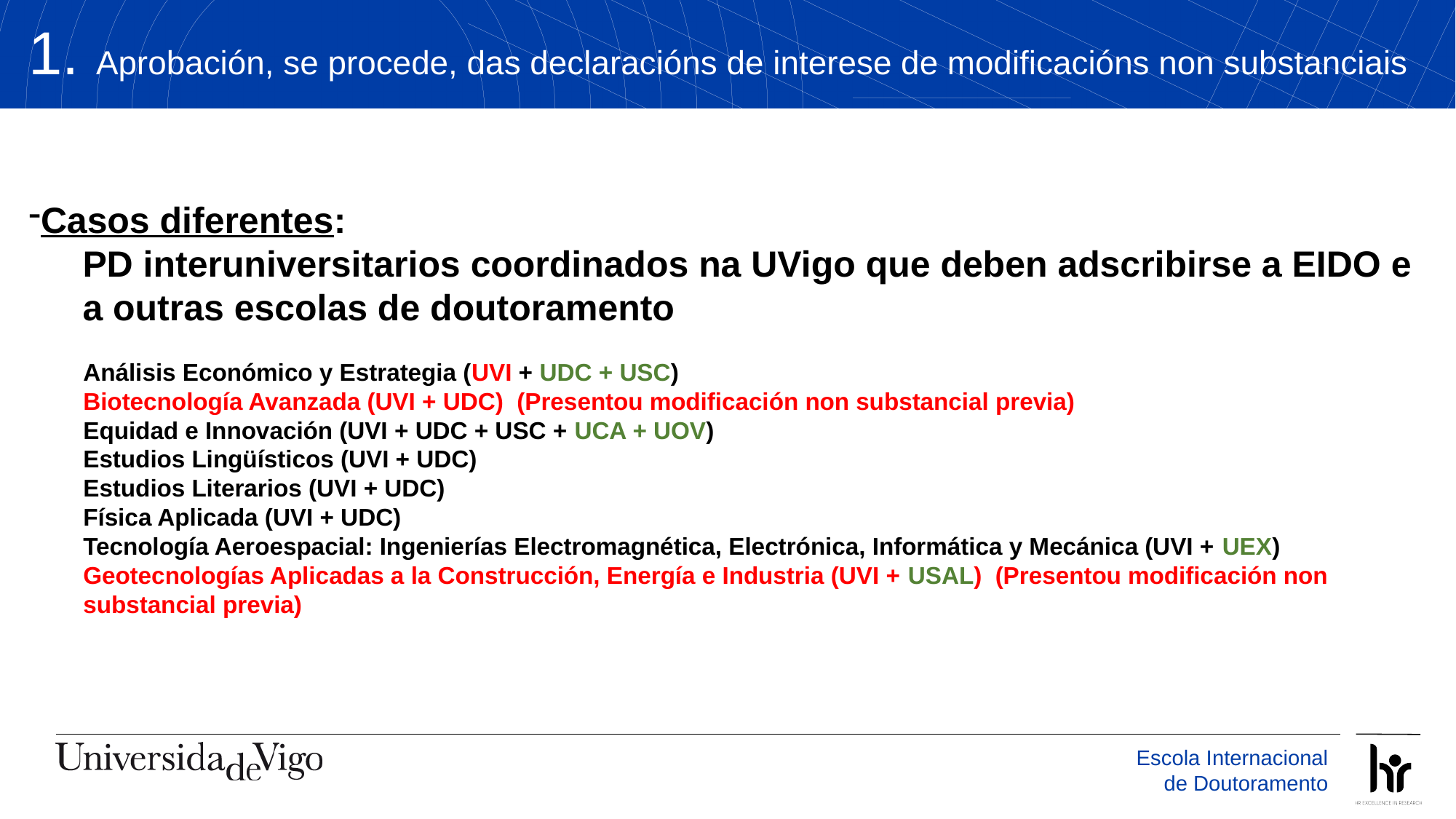

1. Aprobación, se procede, das declaracións de interese de modificacións non substanciais
Casos diferentes:
PD interuniversitarios coordinados na UVigo que deben adscribirse a EIDO e a outras escolas de doutoramento

Análisis Económico y Estrategia (UVI + UDC + USC)
Biotecnología Avanzada (UVI + UDC)  (Presentou modificación non substancial previa)
Equidad e Innovación (UVI + UDC + USC + UCA + UOV)
Estudios Lingüísticos (UVI + UDC)
Estudios Literarios (UVI + UDC)
Física Aplicada (UVI + UDC)
Tecnología Aeroespacial: Ingenierías Electromagnética, Electrónica, Informática y Mecánica (UVI + UEX)
Geotecnologías Aplicadas a la Construcción, Energía e Industria (UVI + USAL)  (Presentou modificación non substancial previa)